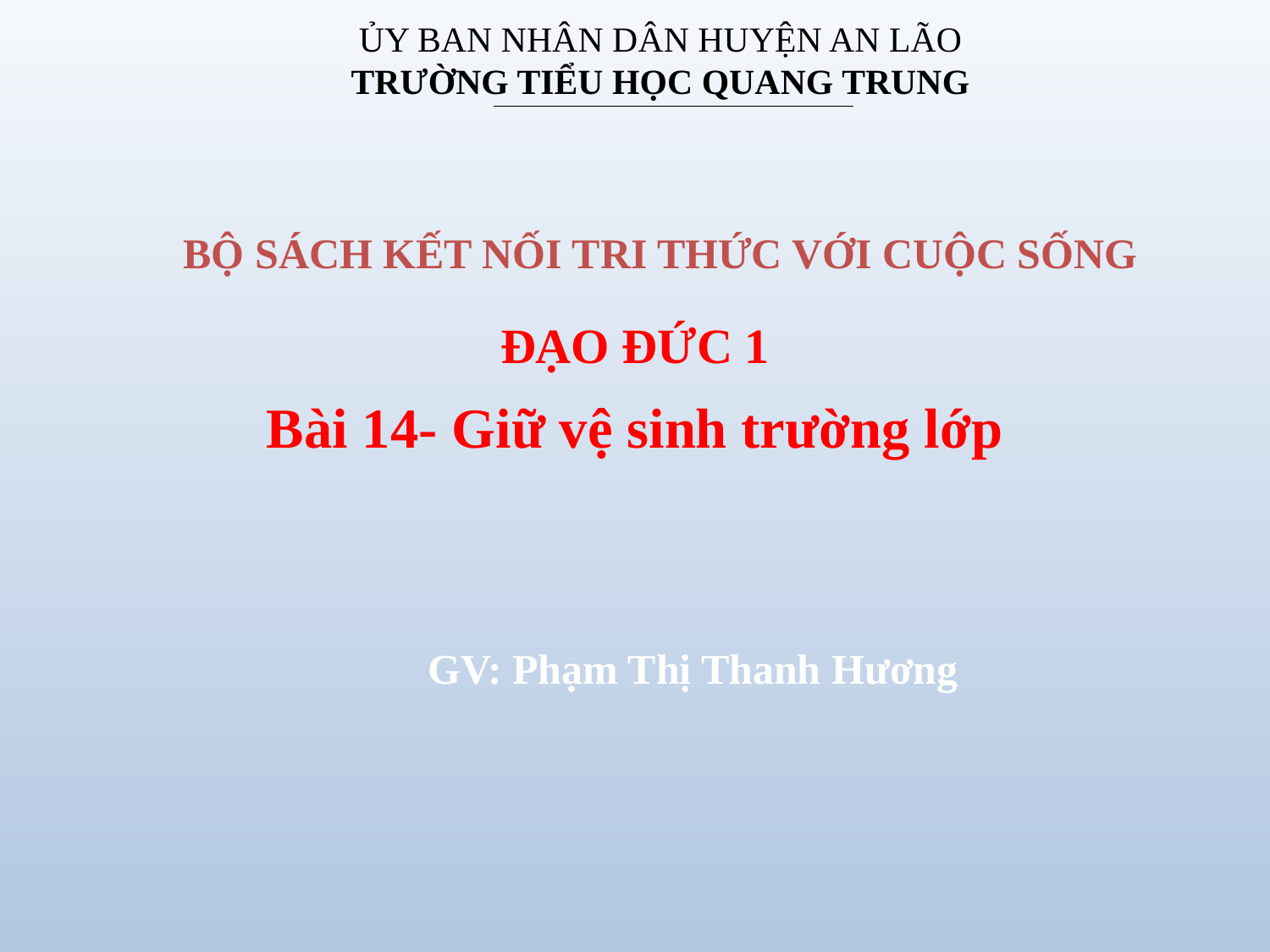

ỦY BAN NHÂN DÂN HUYỆN AN LÃO
TRƯỜNG TIỂU HỌC QUANG TRUNG
BỘ SÁCH KẾT NỐI TRI THỨC VỚI CUỘC SỐNG
ĐẠO ĐỨC 1
Bài 14- Giữ vệ sinh trường lớp

GV: Phạm Thị Thanh Hương